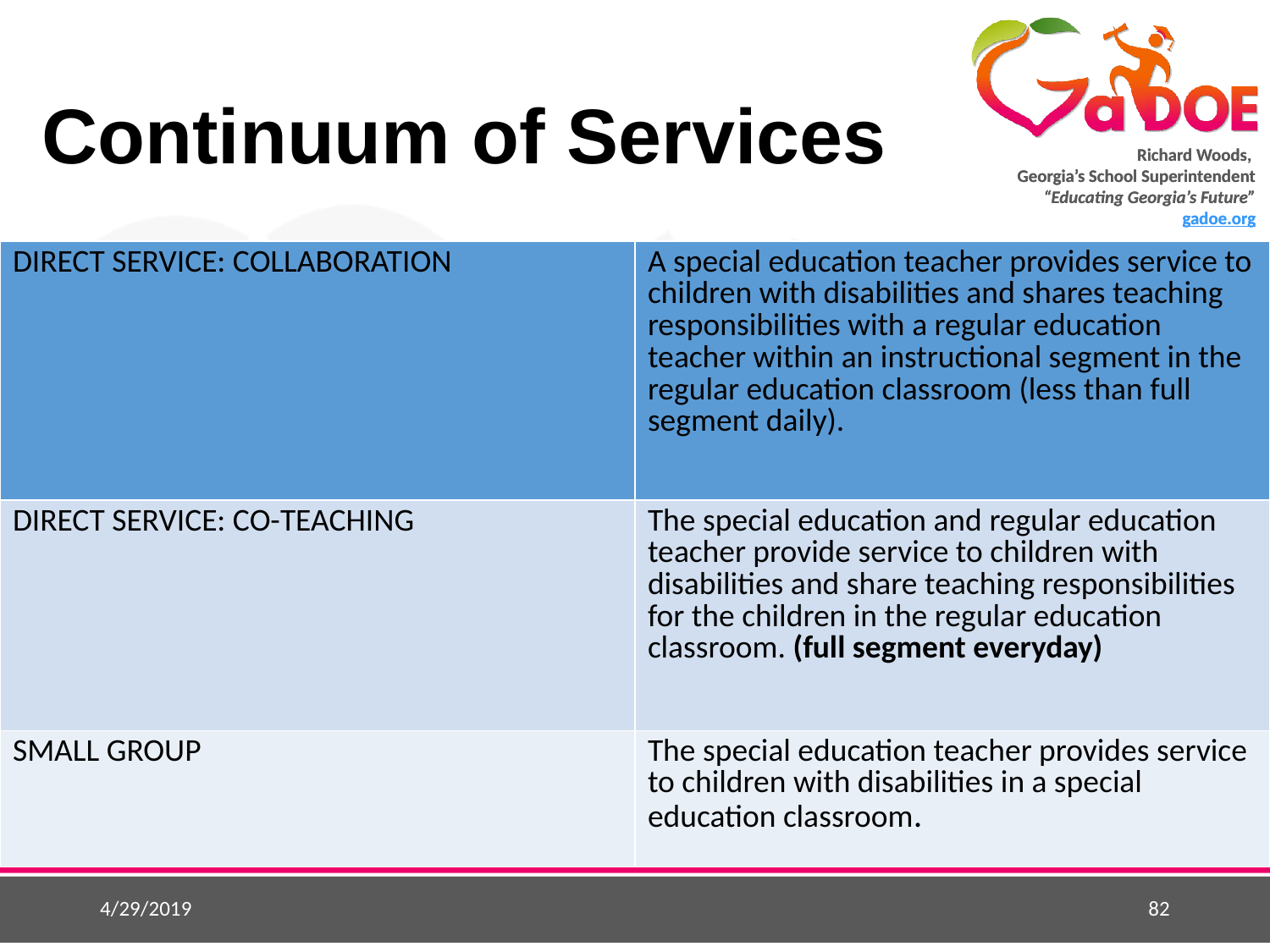

# Continuum of Services
| DIRECT SERVICE: COLLABORATION | A special education teacher provides service to children with disabilities and shares teaching responsibilities with a regular education teacher within an instructional segment in the regular education classroom (less than full segment daily). |
| --- | --- |
| DIRECT SERVICE: CO-TEACHING | The special education and regular education teacher provide service to children with disabilities and share teaching responsibilities for the children in the regular education classroom. (full segment everyday) |
| SMALL GROUP | The special education teacher provides service to children with disabilities in a special education classroom. |
4/29/2019
82